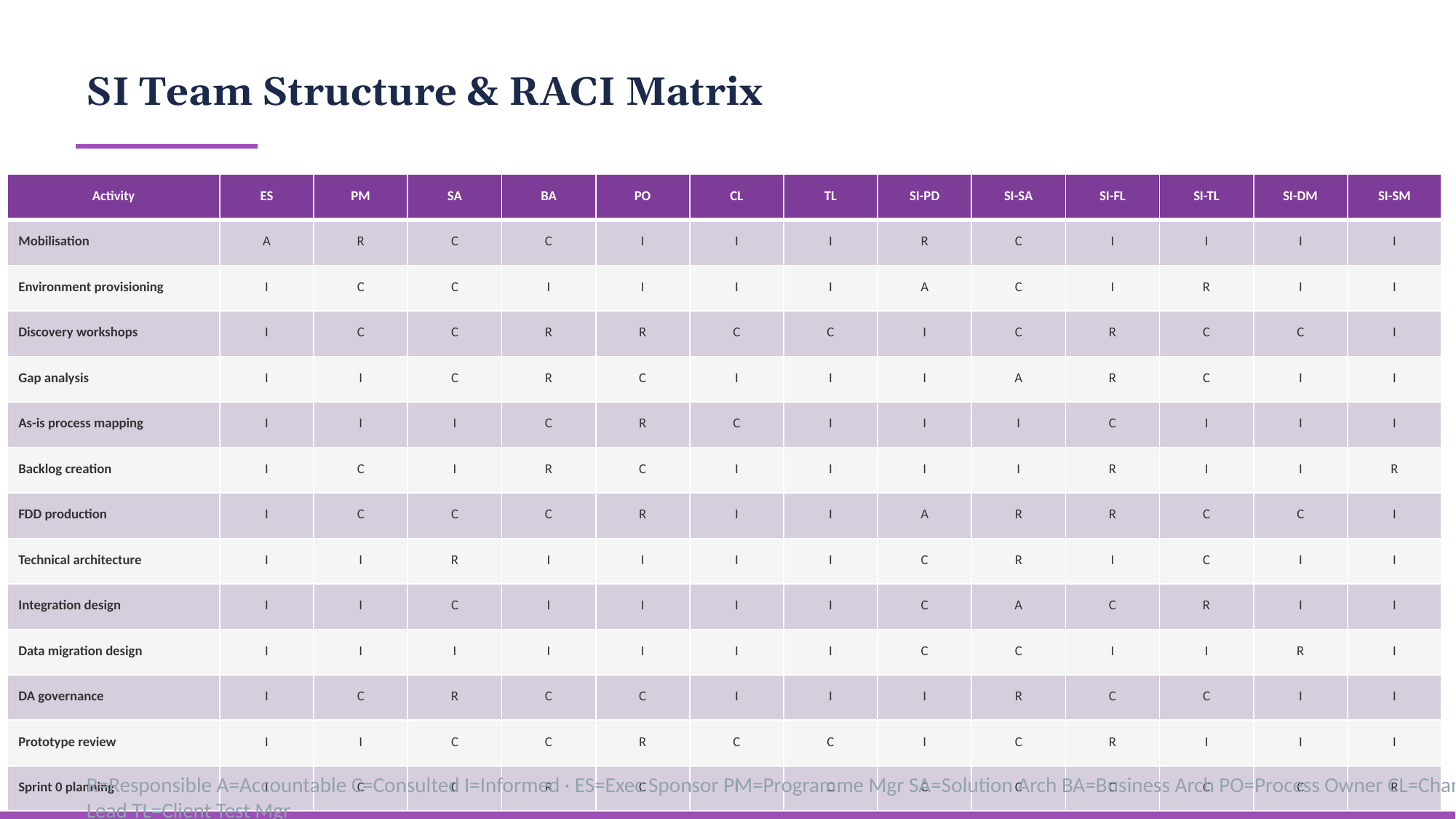

SI Team Structure & RACI Matrix

| Activity | ES | PM | SA | BA | PO | CL | TL | SI-PD | SI-SA | SI-FL | SI-TL | SI-DM | SI-SM |
| --- | --- | --- | --- | --- | --- | --- | --- | --- | --- | --- | --- | --- | --- |
| Mobilisation | A | R | C | C | I | I | I | R | C | I | I | I | I |
| Environment provisioning | I | C | C | I | I | I | I | A | C | I | R | I | I |
| Discovery workshops | I | C | C | R | R | C | C | I | C | R | C | C | I |
| Gap analysis | I | I | C | R | C | I | I | I | A | R | C | I | I |
| As-is process mapping | I | I | I | C | R | C | I | I | I | C | I | I | I |
| Backlog creation | I | C | I | R | C | I | I | I | I | R | I | I | R |
| FDD production | I | C | C | C | R | I | I | A | R | R | C | C | I |
| Technical architecture | I | I | R | I | I | I | I | C | R | I | C | I | I |
| Integration design | I | I | C | I | I | I | I | C | A | C | R | I | I |
| Data migration design | I | I | I | I | I | I | I | C | C | I | I | R | I |
| DA governance | I | C | R | C | C | I | I | I | R | C | C | I | I |
| Prototype review | I | I | C | C | R | C | C | I | C | R | I | I | I |
| Sprint 0 planning | I | C | C | R | C | I | C | C | C | C | C | C | R |
R=Responsible A=Accountable C=Consulted I=Informed · ES=Exec Sponsor PM=Programme Mgr SA=Solution Arch BA=Business Arch PO=Process Owner CL=Change Lead TL=Client Test Mgr